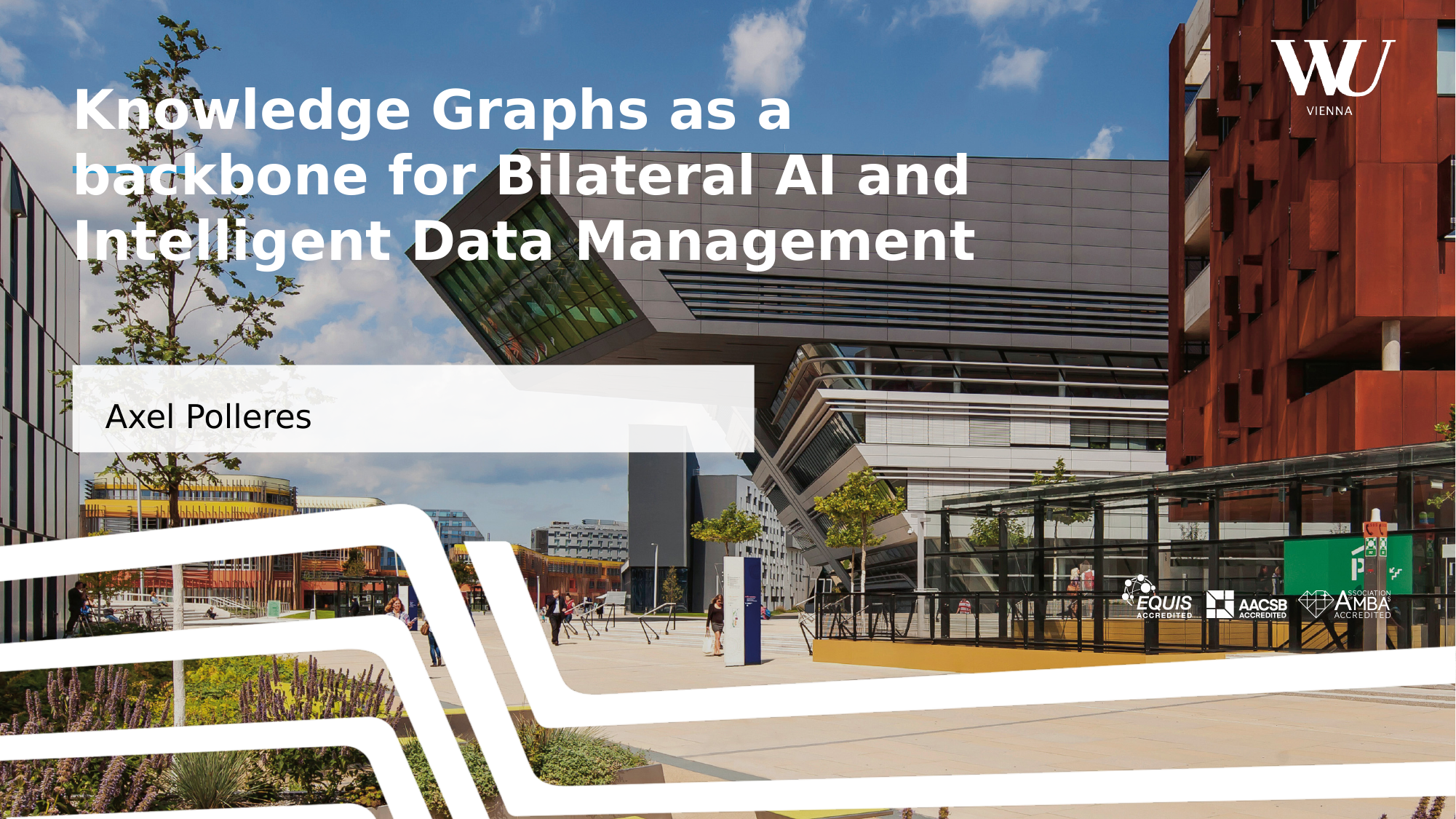

# Knowledge Graphs as a backbone for Bilateral AI and Intelligent Data Management
Axel Polleres